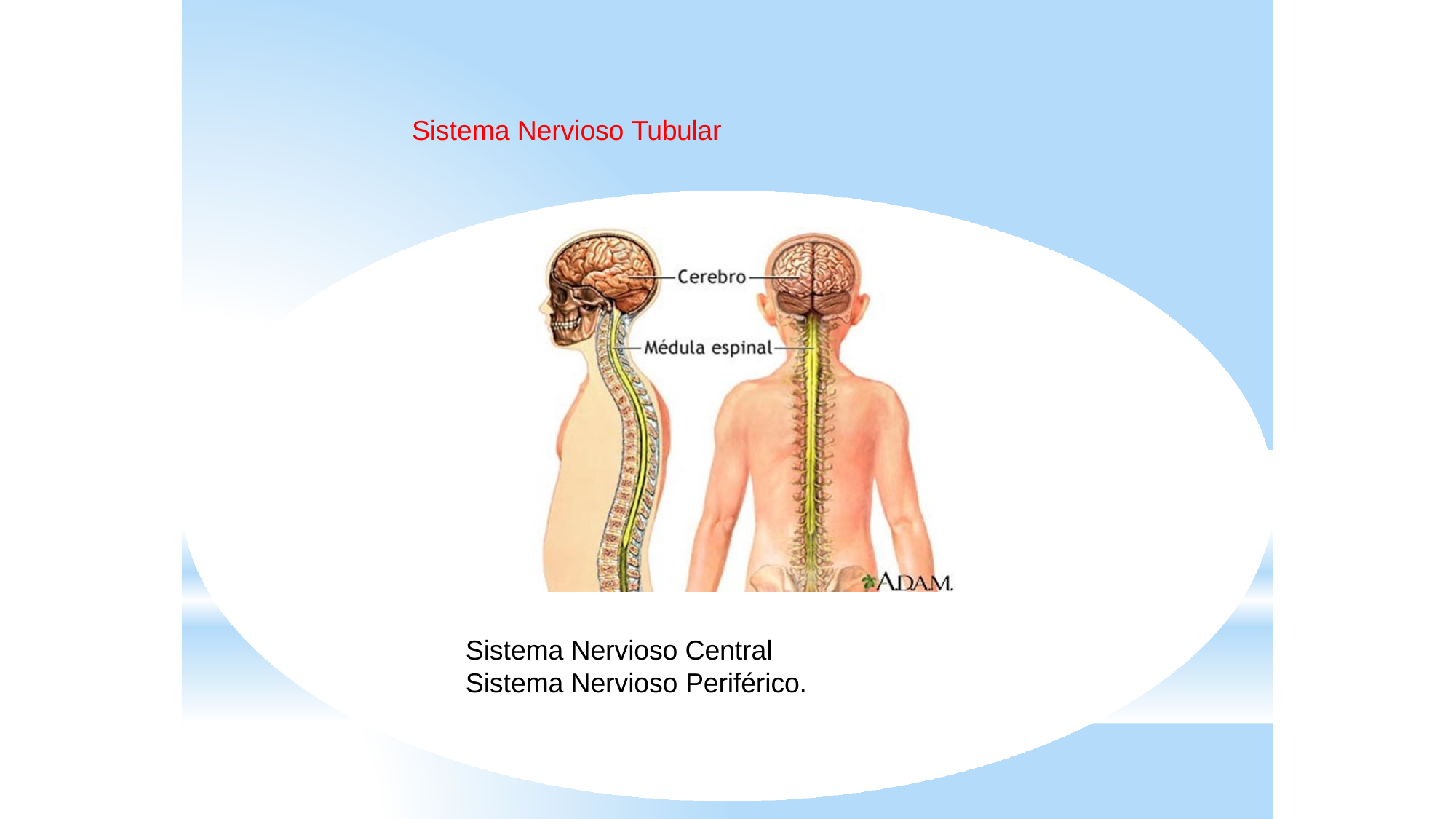

Sistema Nervioso Tubular

Sistema Nervioso Central  Sistema Nervioso Periférico.